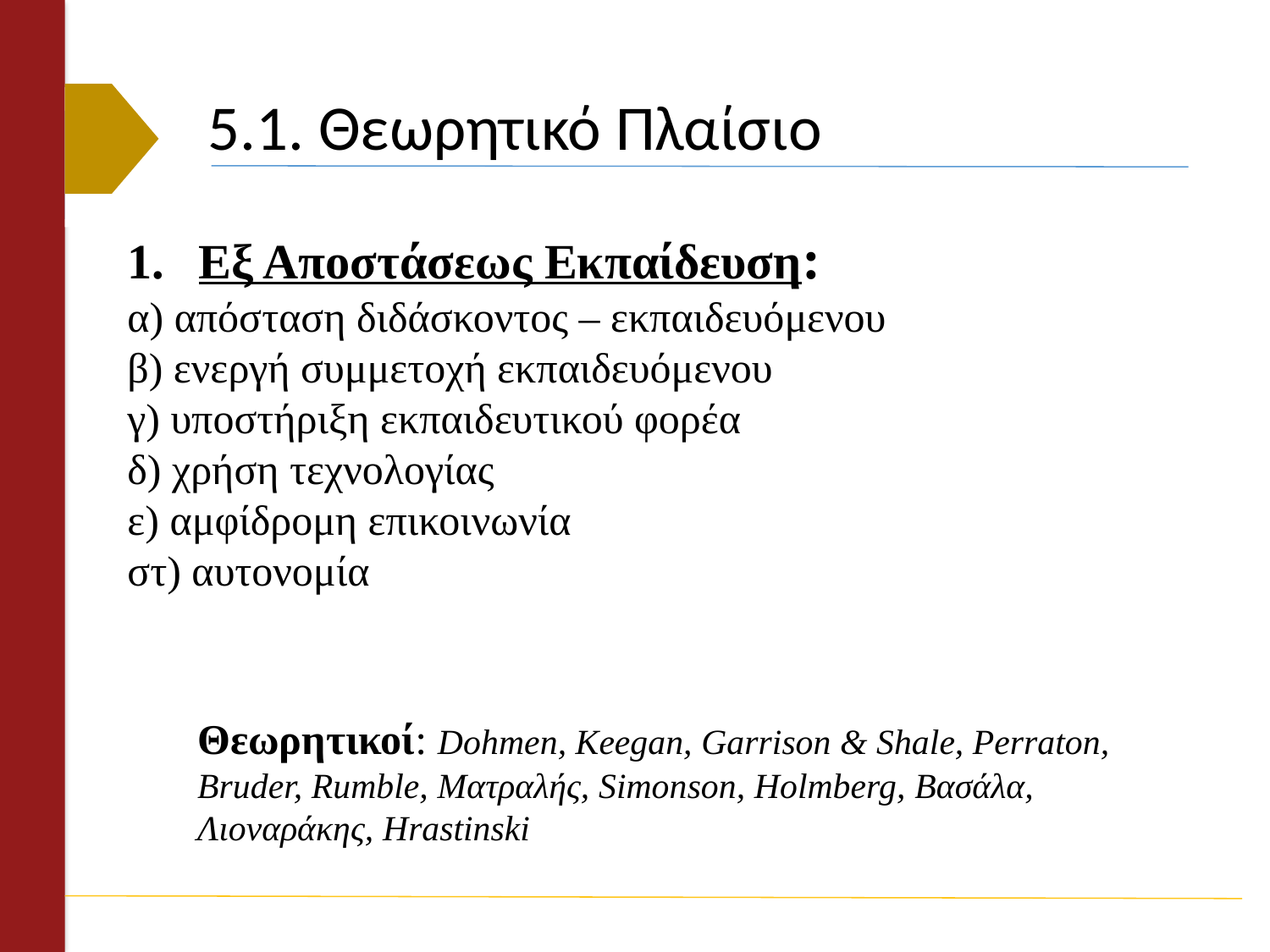

# 5.1. Θεωρητικό Πλαίσιο
Εξ Αποστάσεως Εκπαίδευση:
α) απόσταση διδάσκοντος – εκπαιδευόμενου
β) ενεργή συμμετοχή εκπαιδευόμενου
γ) υποστήριξη εκπαιδευτικού φορέα
δ) χρήση τεχνολογίας
ε) αμφίδρομη επικοινωνία
στ) αυτονομία

Θεωρητικοί: Dohmen, Keegan, Garrison & Shale, Perraton, Bruder, Rumble, Ματραλής, Simonson, Holmberg, Βασάλα, Λιοναράκης, Hrastinski